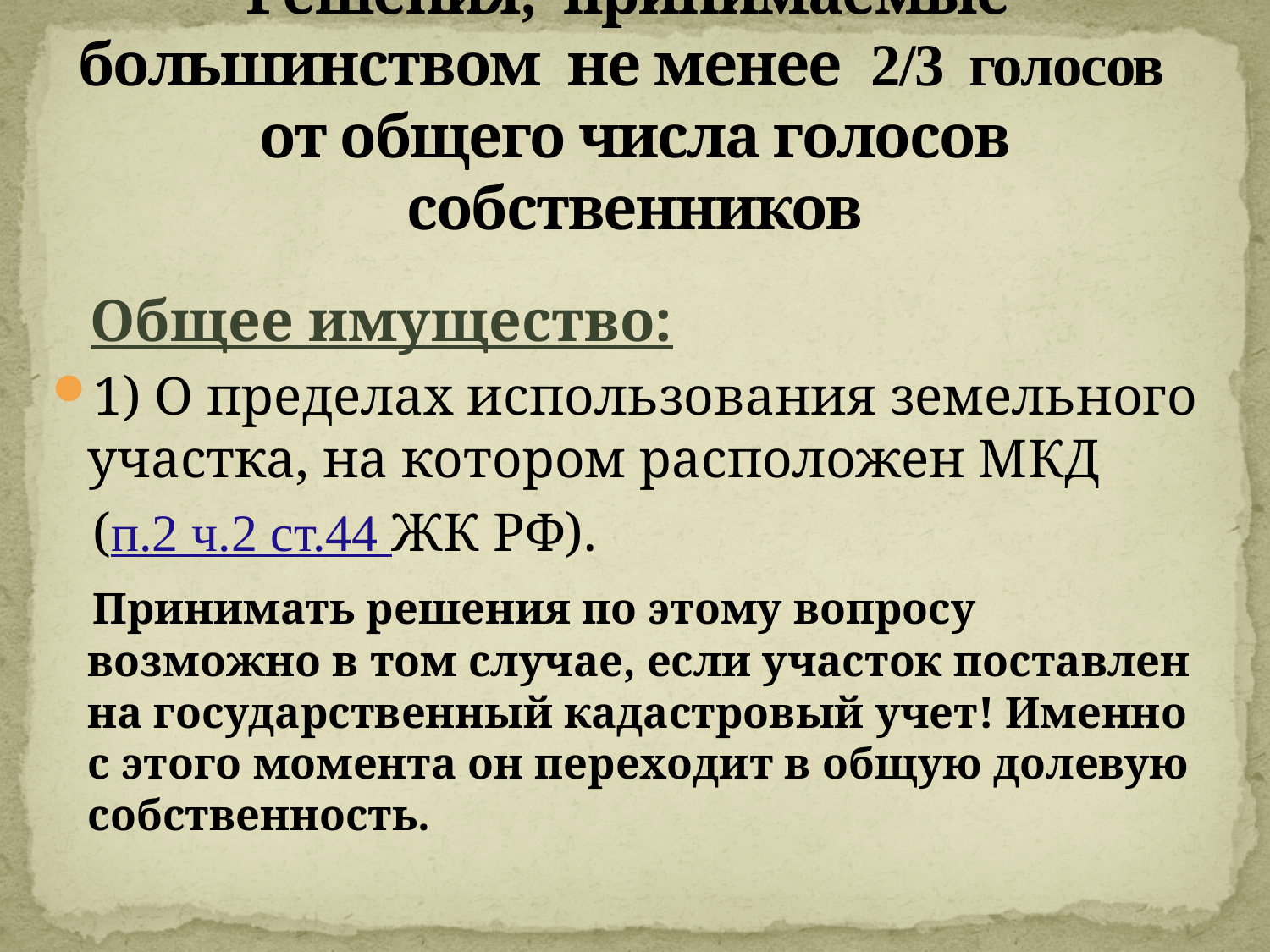

# Решения,  принимаемые  большинством  не менее  2/3  голосов от общего числа голосов собственников
   Общее имущество:
1) О пределах использования земельного участка, на котором расположен МКД
   (п.2 ч.2 ст.44 ЖК РФ).
   Принимать решения по этому вопросу возможно в том случае, если участок поставлен на государственный кадастровый учет! Именно с этого момента он переходит в общую долевую собственность.